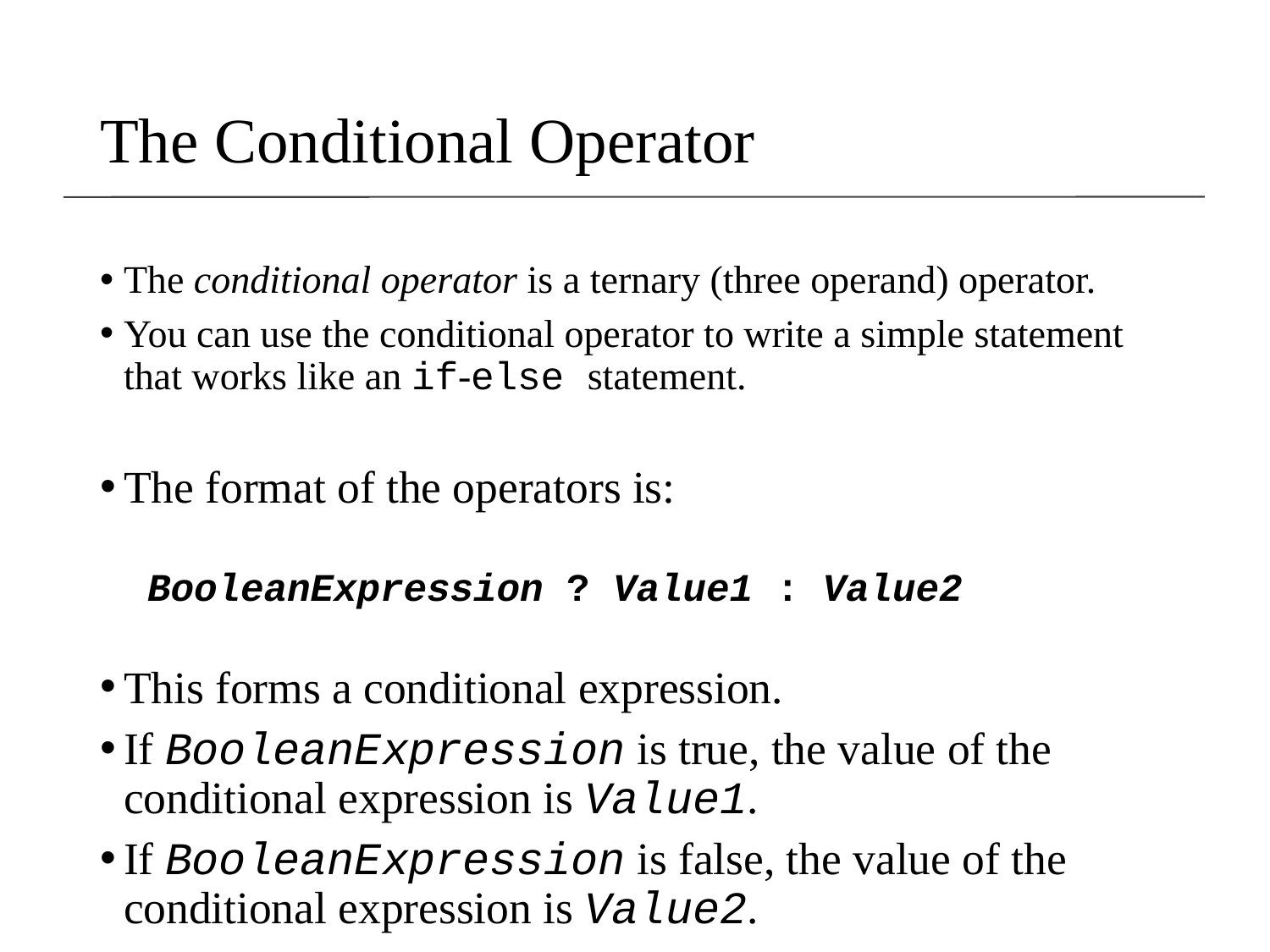

The Conditional Operator
The conditional operator is a ternary (three operand) operator.
You can use the conditional operator to write a simple statement that works like an if-else statement.

The format of the operators is:
BooleanExpression ? Value1 : Value2
This forms a conditional expression.
If BooleanExpression is true, the value of the conditional expression is Value1.
If BooleanExpression is false, the value of the conditional expression is Value2.